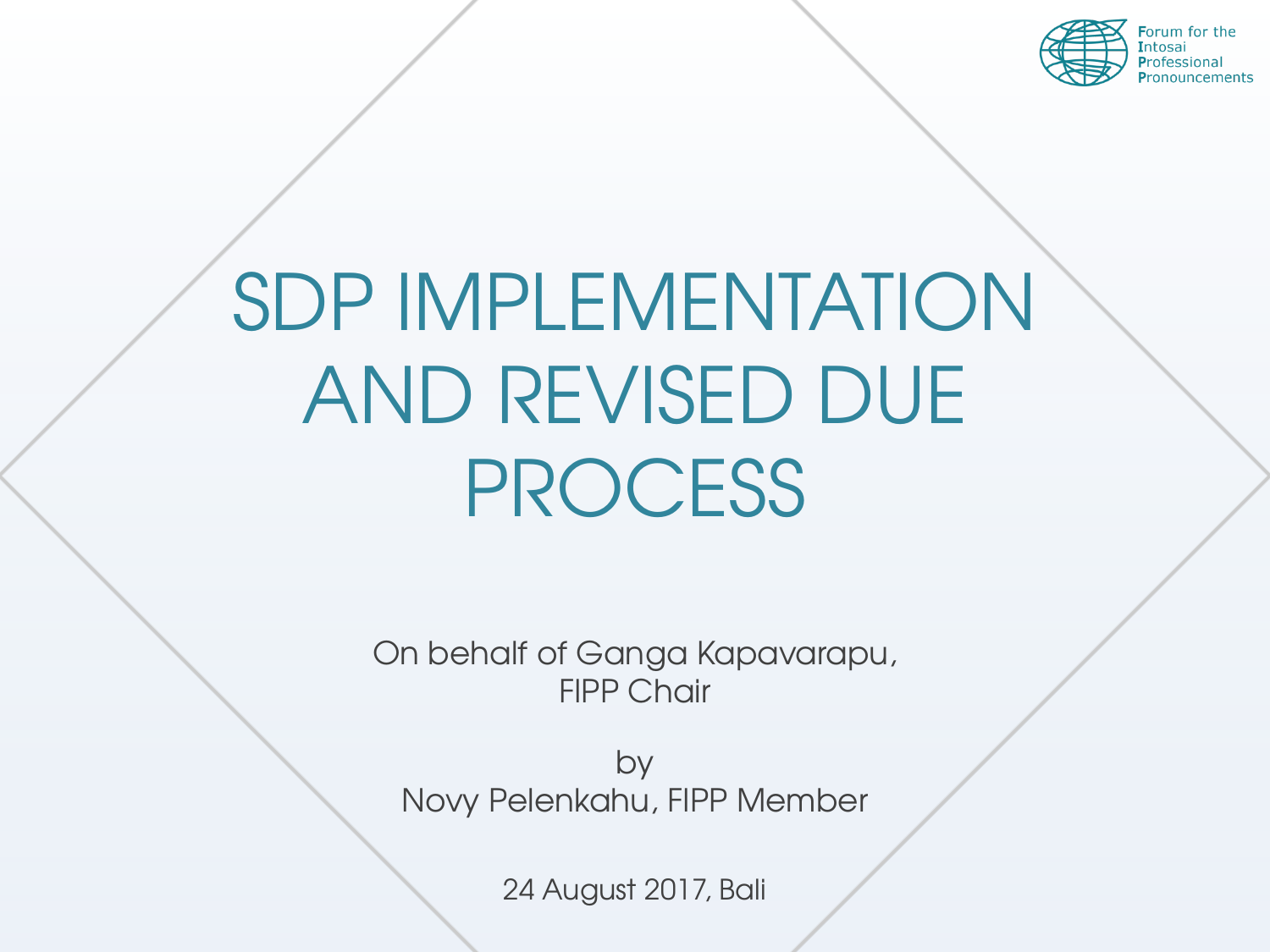

SDP IMPLEMENTATION AND REVISED DUE PROCESS
On behalf of Ganga Kapavarapu, FIPP Chair
 by
Novy Pelenkahu, FIPP Member
24 August 2017, Bali